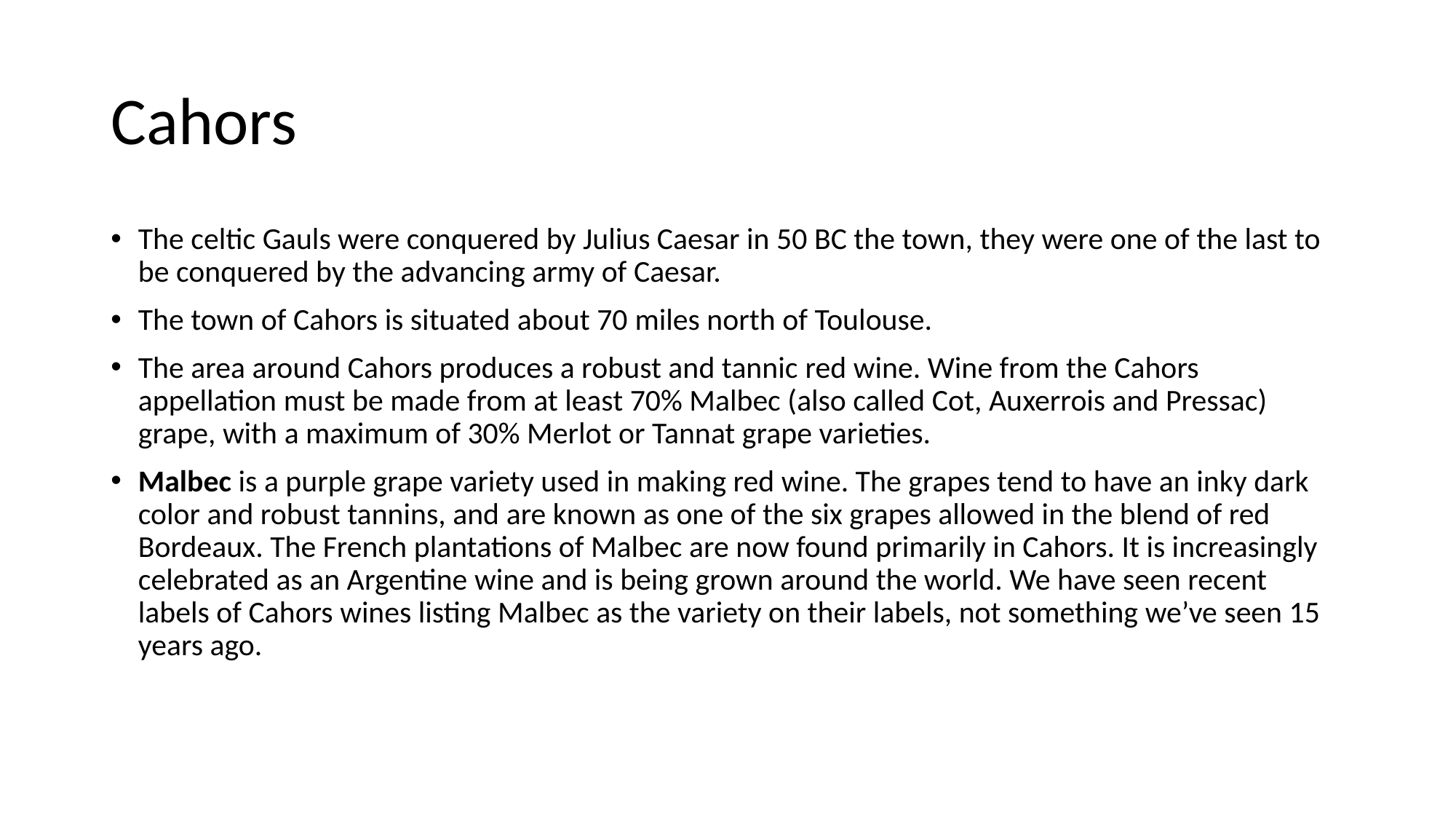

# Cahors
The celtic Gauls were conquered by Julius Caesar in 50 BC the town, they were one of the last to be conquered by the advancing army of Caesar.
The town of Cahors is situated about 70 miles north of Toulouse.
The area around Cahors produces a robust and tannic red wine. Wine from the Cahors appellation must be made from at least 70% Malbec (also called Cot, Auxerrois and Pressac) grape, with a maximum of 30% Merlot or Tannat grape varieties.
Malbec is a purple grape variety used in making red wine. The grapes tend to have an inky dark color and robust tannins, and are known as one of the six grapes allowed in the blend of red Bordeaux. The French plantations of Malbec are now found primarily in Cahors. It is increasingly celebrated as an Argentine wine and is being grown around the world. We have seen recent labels of Cahors wines listing Malbec as the variety on their labels, not something we’ve seen 15 years ago.